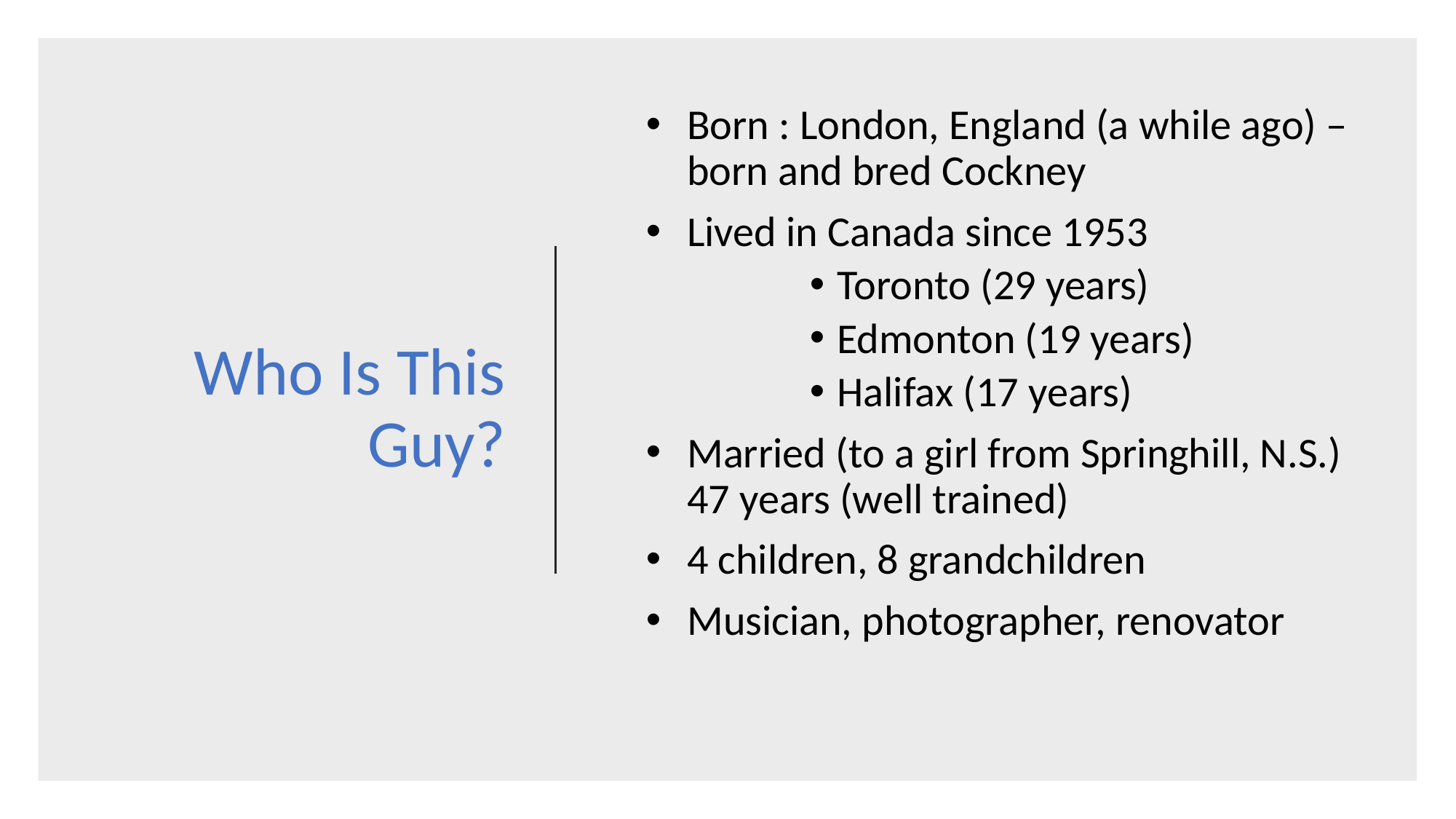

# Who Is This Guy?

Born : London, England (a while ago) – born and bred Cockney
Lived in Canada since 1953
Toronto (29 years)
Edmonton (19 years)
Halifax (17 years)
Married (to a girl from Springhill, N.S.) 47 years (well trained)
4 children, 8 grandchildren
Musician, photographer, renovator